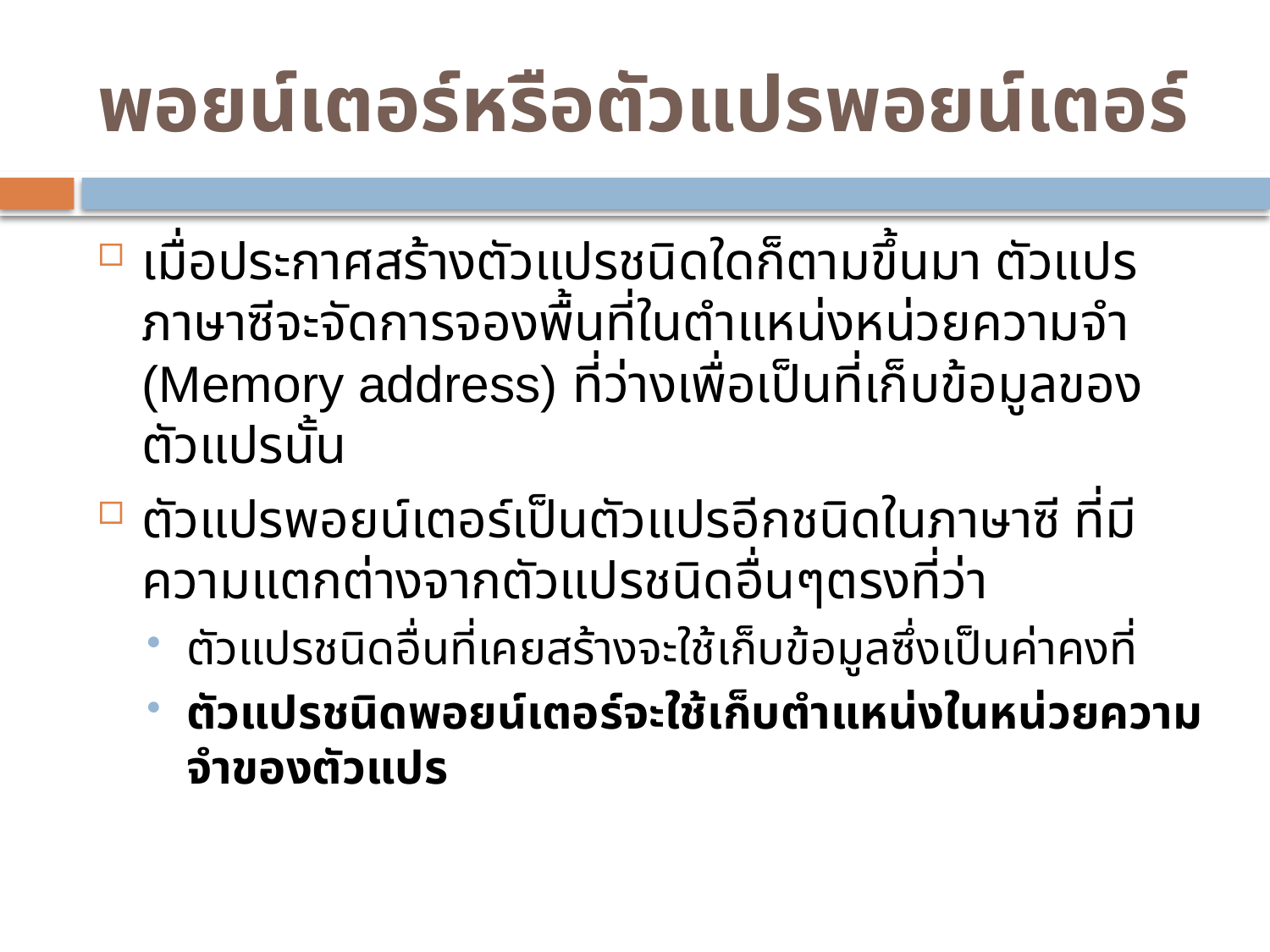

# พอยน์เตอร์หรือตัวแปรพอยน์เตอร์
เมื่อประกาศสร้างตัวแปรชนิดใดก็ตามขึ้นมา ตัวแปรภาษาซีจะจัดการจองพื้นที่ในตำแหน่งหน่วยความจำ (Memory address) ที่ว่างเพื่อเป็นที่เก็บข้อมูลของตัวแปรนั้น
ตัวแปรพอยน์เตอร์เป็นตัวแปรอีกชนิดในภาษาซี ที่มีความแตกต่างจากตัวแปรชนิดอื่นๆตรงที่ว่า
ตัวแปรชนิดอื่นที่เคยสร้างจะใช้เก็บข้อมูลซึ่งเป็นค่าคงที่
ตัวแปรชนิดพอยน์เตอร์จะใช้เก็บตำแหน่งในหน่วยความจำของตัวแปร